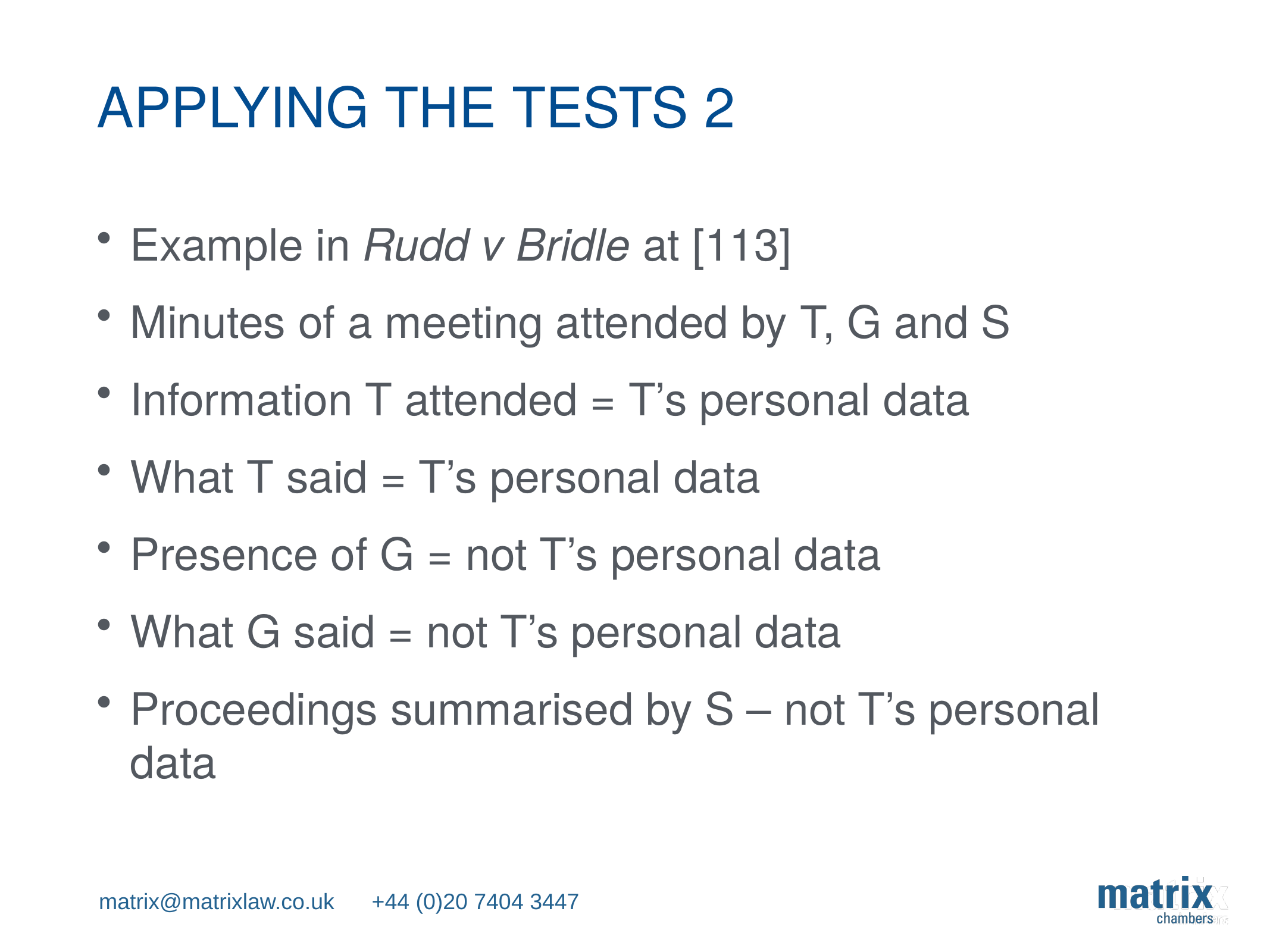

# APPLYING THE TESTS 2
Example in Rudd v Bridle at [113]
Minutes of a meeting attended by T, G and S
Information T attended = T’s personal data
What T said = T’s personal data
Presence of G = not T’s personal data
What G said = not T’s personal data
Proceedings summarised by S – not T’s personal data